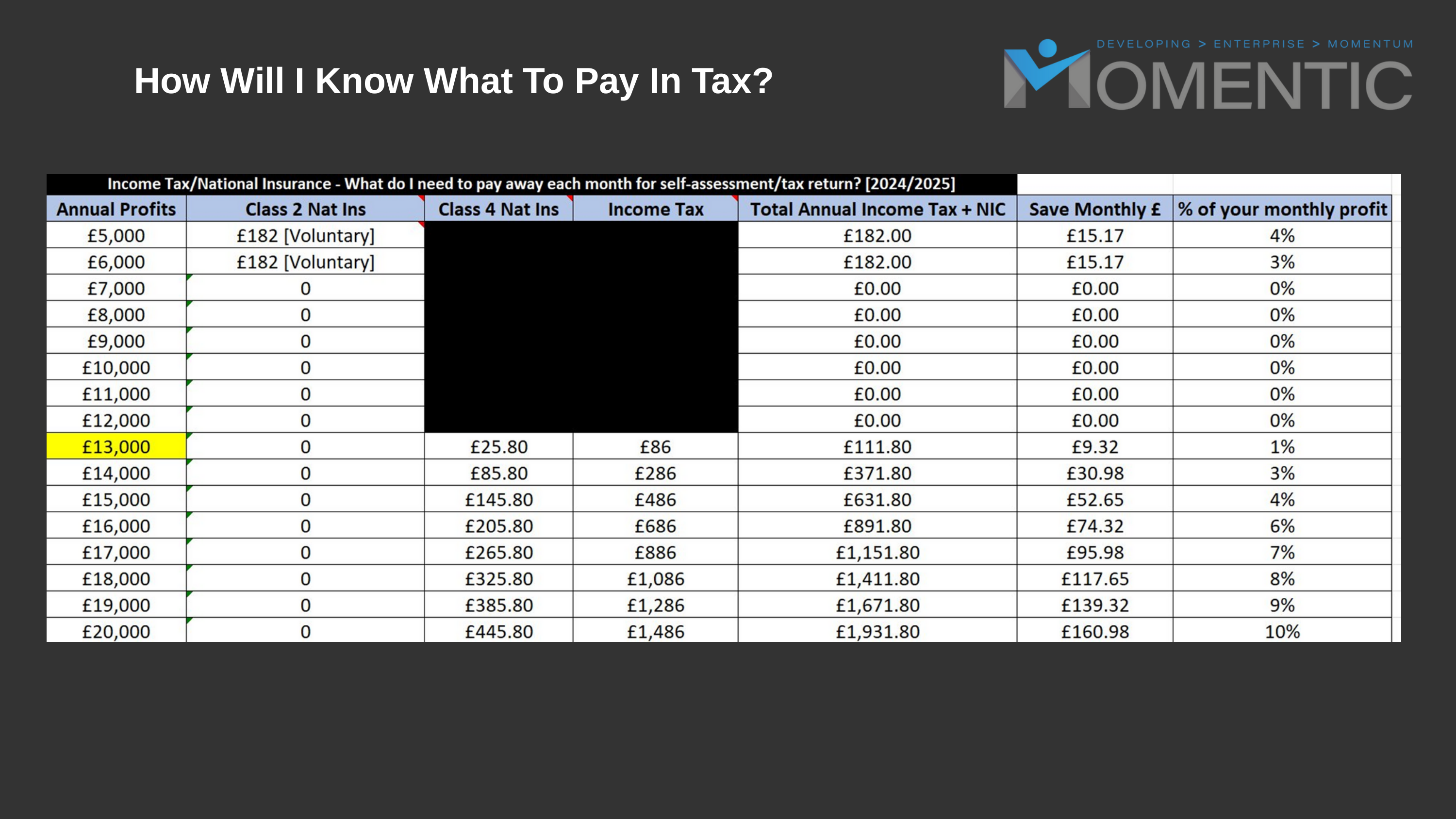

How Will I Know What To Pay In Tax?